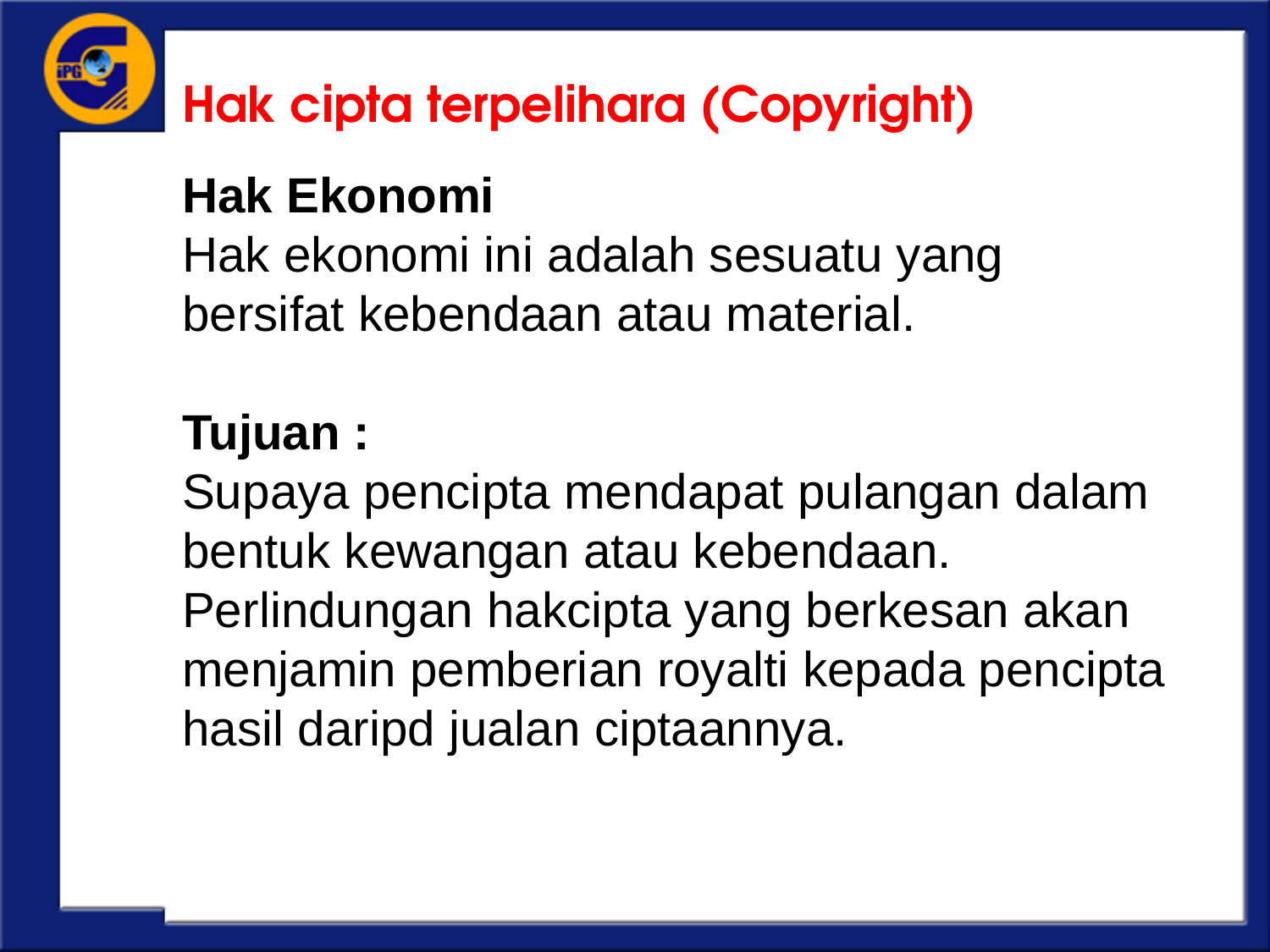

# Hak cipta terpelihara (Copyright)
Hak Ekonomi
Hak ekonomi ini adalah sesuatu yang bersifat kebendaan atau material.

Tujuan :
Supaya pencipta mendapat pulangan dalam bentuk kewangan atau kebendaan.
Perlindungan hakcipta yang berkesan akan menjamin pemberian royalti kepada pencipta hasil daripd jualan ciptaannya.